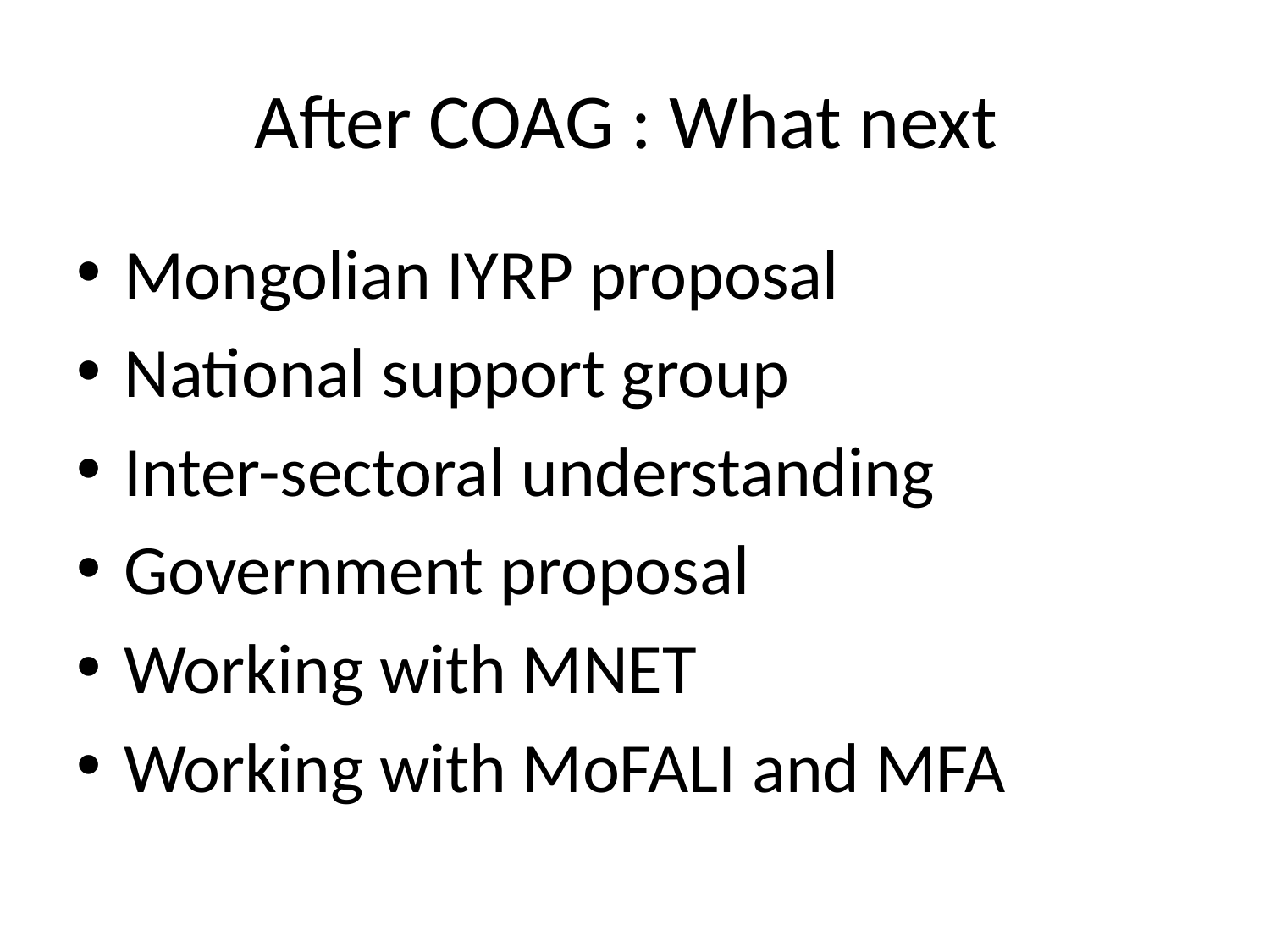

# After COAG : What next
Mongolian IYRP proposal
National support group
Inter-sectoral understanding
Government proposal
Working with MNET
Working with MoFALI and MFA